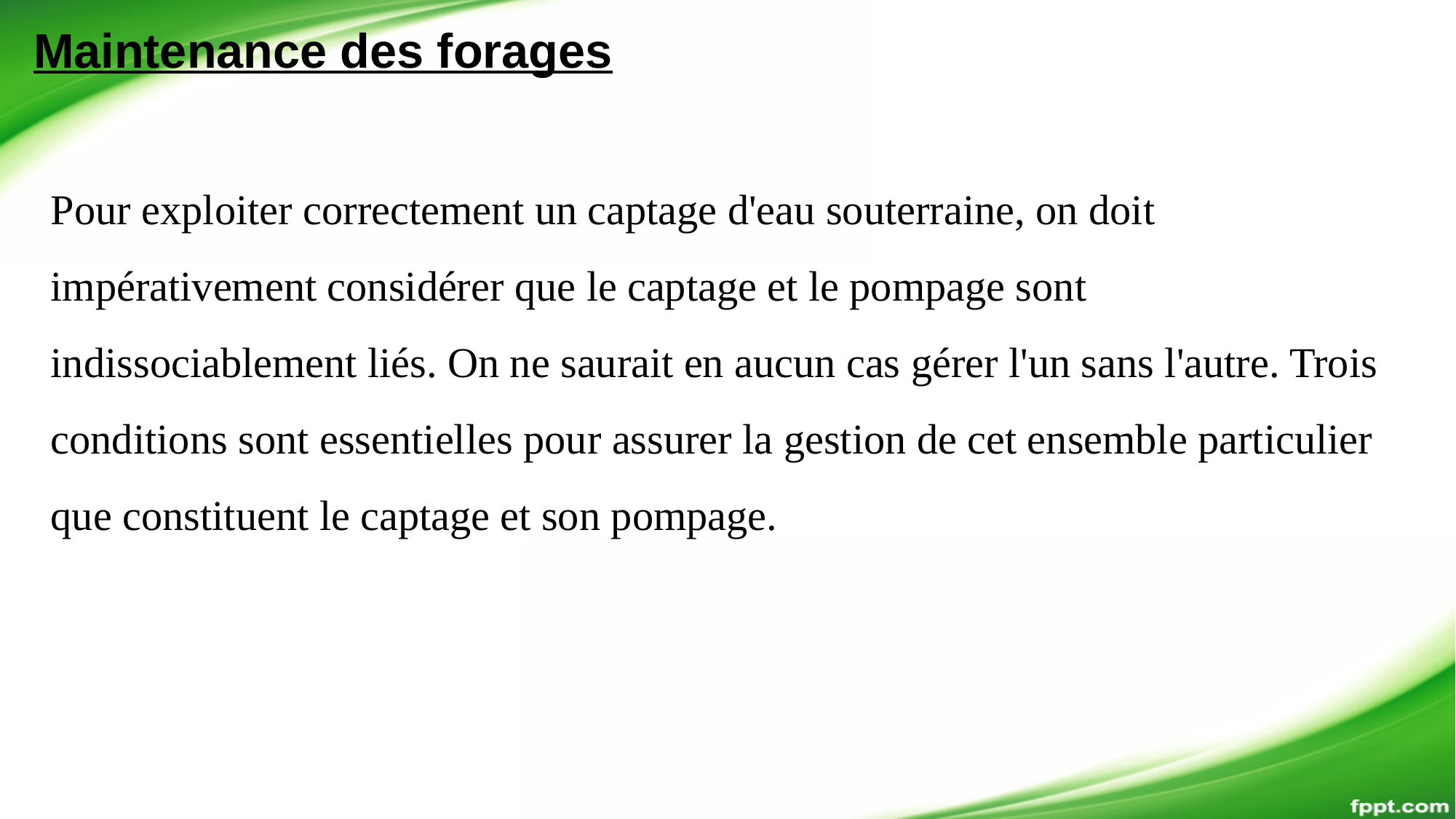

Maintenance des forages
Pour exploiter correctement un captage d'eau souterraine, on doit impérativement considérer que le captage et le pompage sont indissociablement liés. On ne saurait en aucun cas gérer l'un sans l'autre. Trois conditions sont essentielles pour assurer la gestion de cet ensemble particulier que constituent le captage et son pompage.